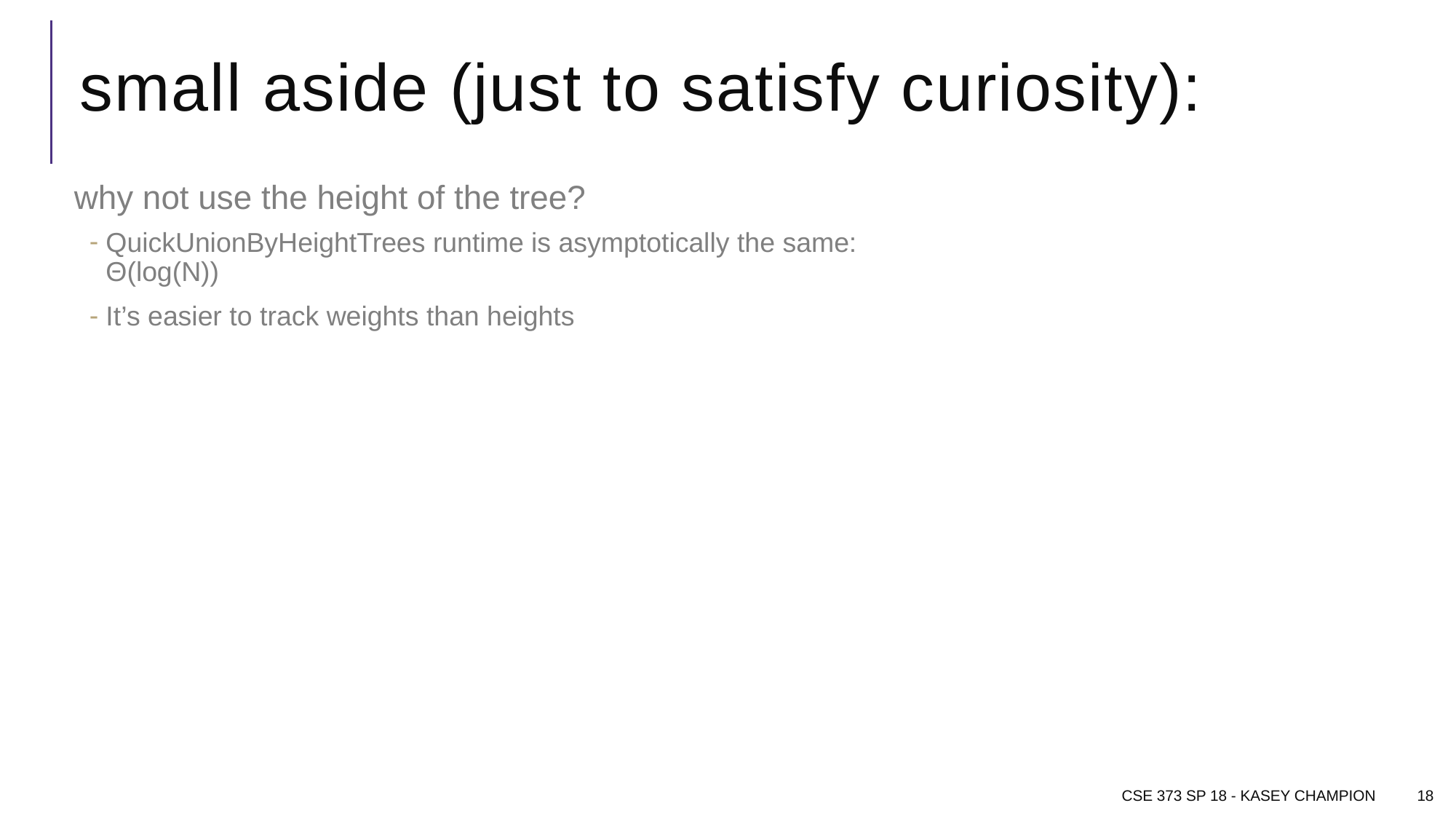

# small aside (just to satisfy curiosity):
why not use the height of the tree?
QuickUnionByHeightTrees runtime is asymptotically the same: Θ(log(N))
It’s easier to track weights than heights

CSE 373 SP 18 - Kasey Champion
18